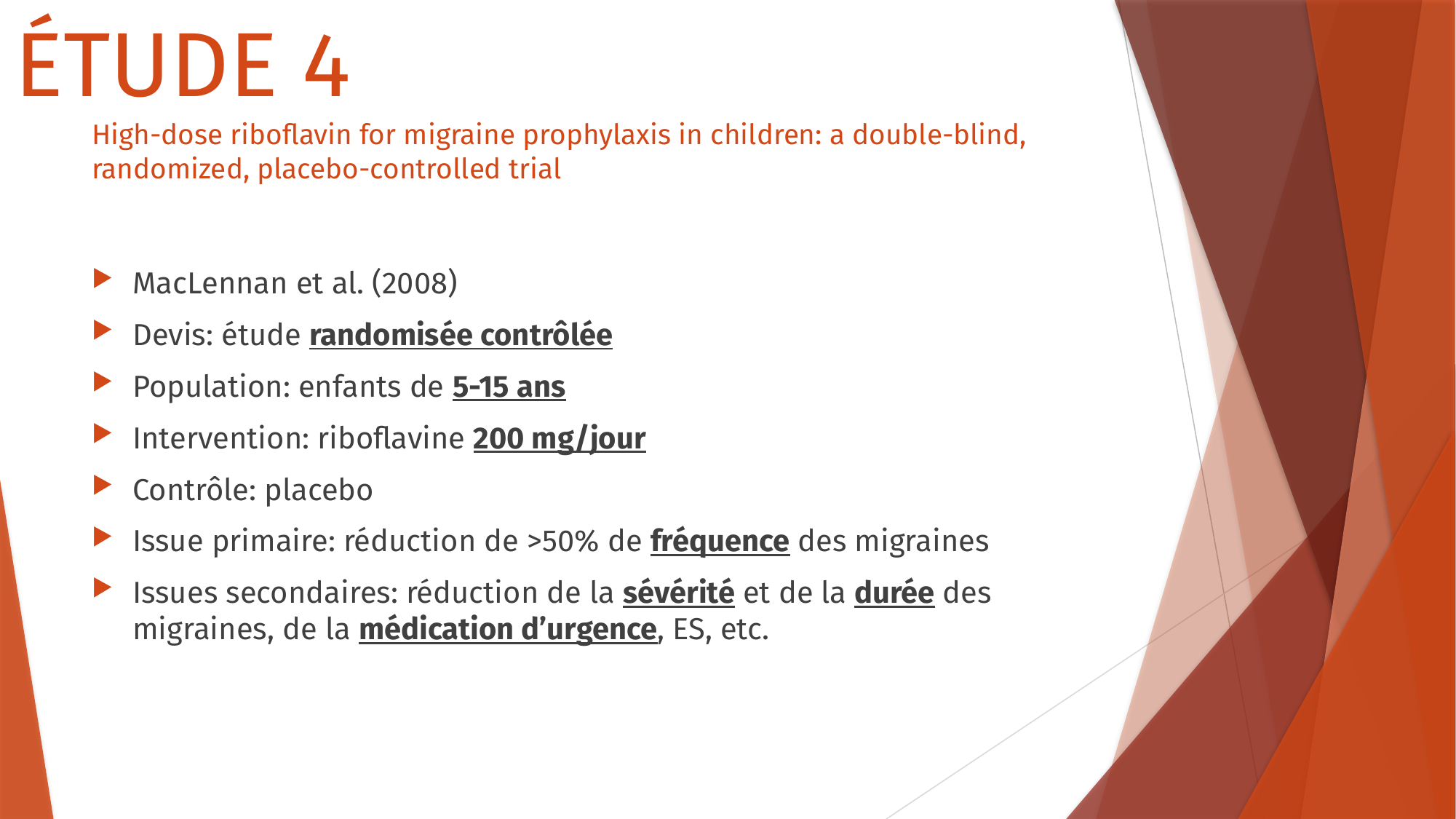

ÉTUDE 4
# High-dose riboflavin for migraine prophylaxis in children: a double-blind, randomized, placebo-controlled trial
MacLennan et al. (2008)
Devis: étude randomisée contrôlée
Population: enfants de 5-15 ans
Intervention: riboflavine 200 mg/jour
Contrôle: placebo
Issue primaire: réduction de >50% de fréquence des migraines
Issues secondaires: réduction de la sévérité et de la durée des migraines, de la médication d’urgence, ES, etc.